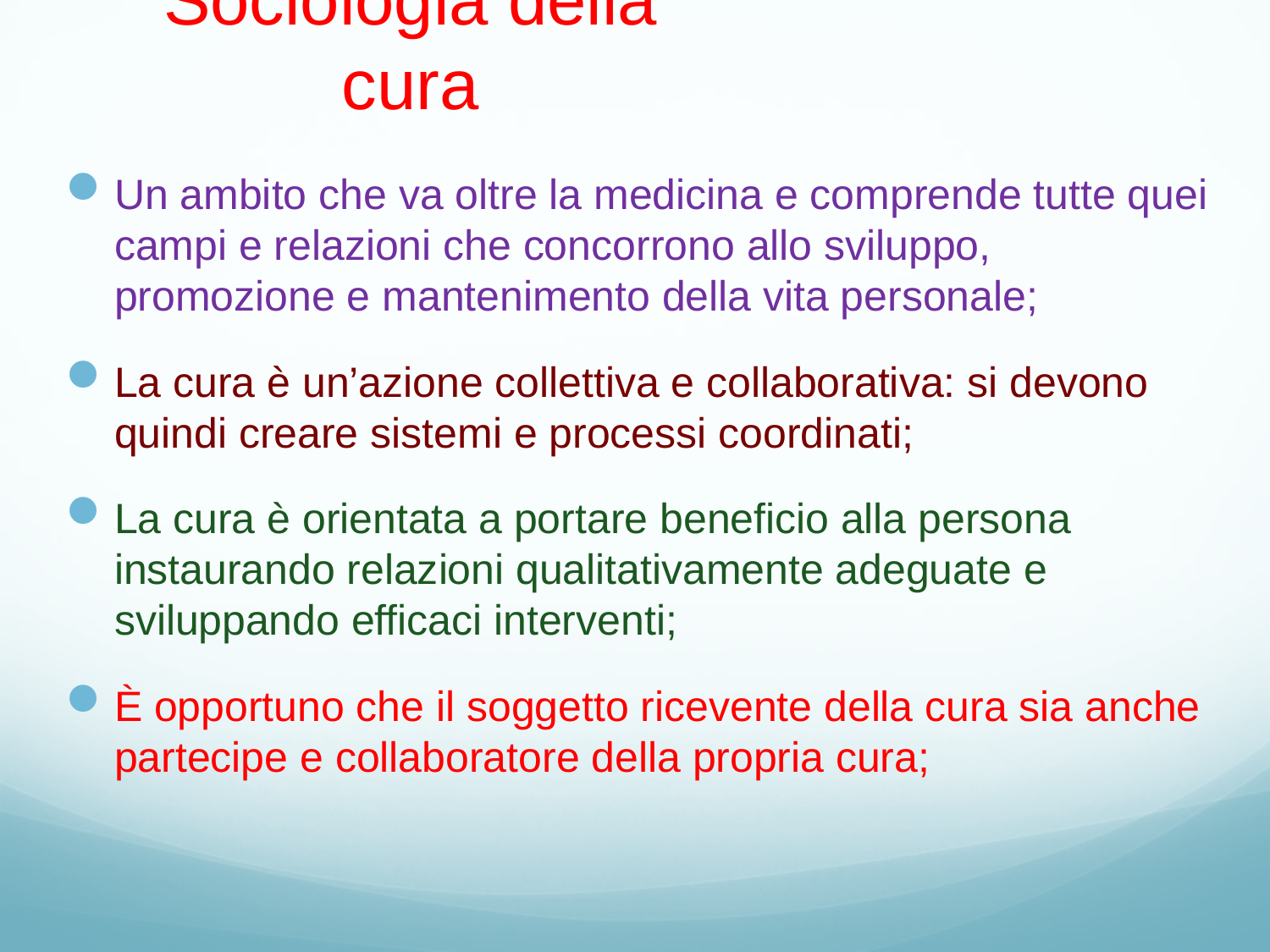

# Sociologia della cura
Un ambito che va oltre la medicina e comprende tutte quei campi e relazioni che concorrono allo sviluppo, promozione e mantenimento della vita personale;
La cura è un’azione collettiva e collaborativa: si devono quindi creare sistemi e processi coordinati;
La cura è orientata a portare beneficio alla persona instaurando relazioni qualitativamente adeguate e sviluppando efficaci interventi;
È opportuno che il soggetto ricevente della cura sia anche partecipe e collaboratore della propria cura;